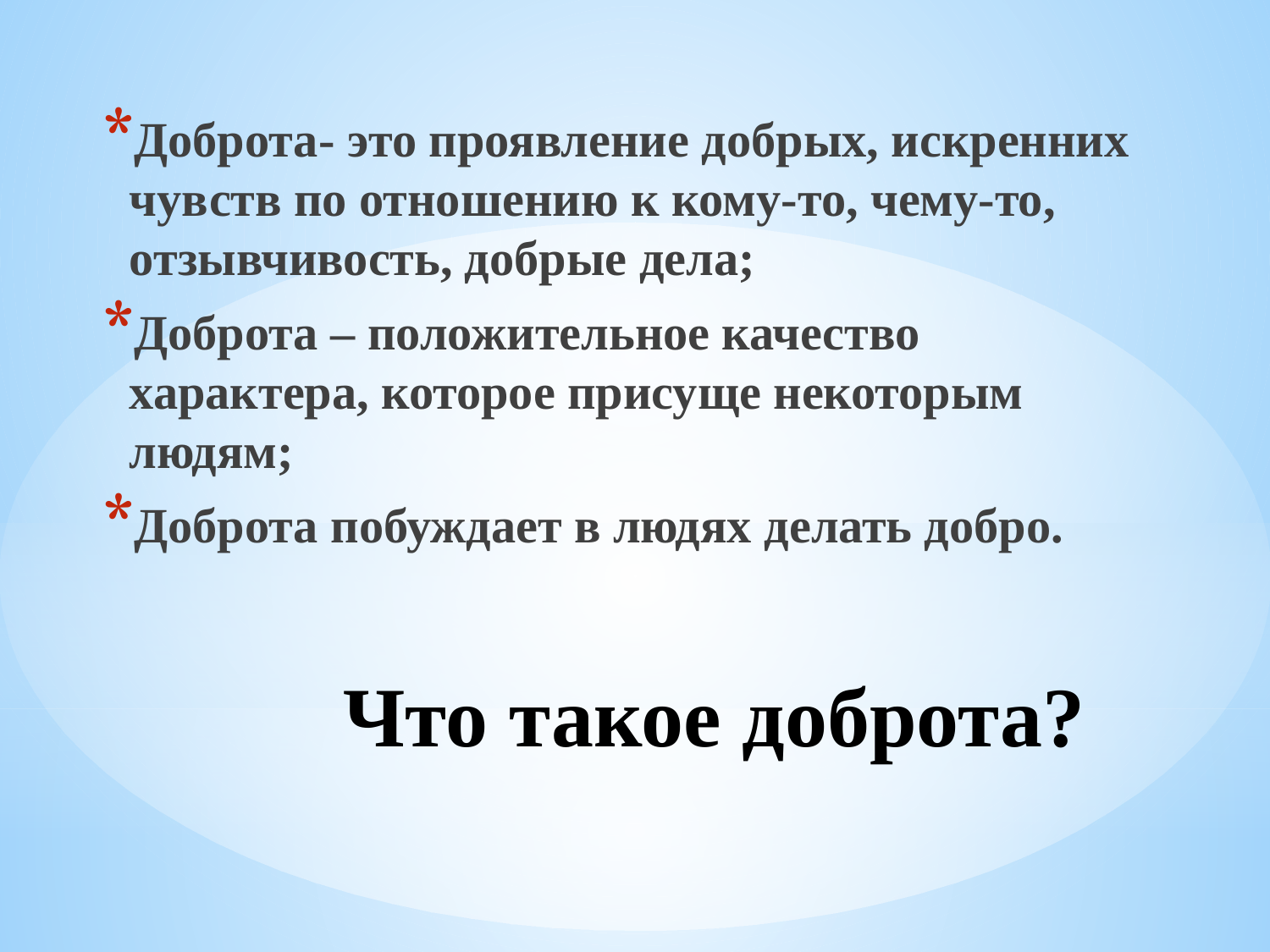

Доброта- это проявление добрых, искренних чувств по отношению к кому-то, чему-то, отзывчивость, добрые дела;
Доброта – положительное качество характера, которое присуще некоторым людям;
Доброта побуждает в людях делать добро.
# Что такое доброта?